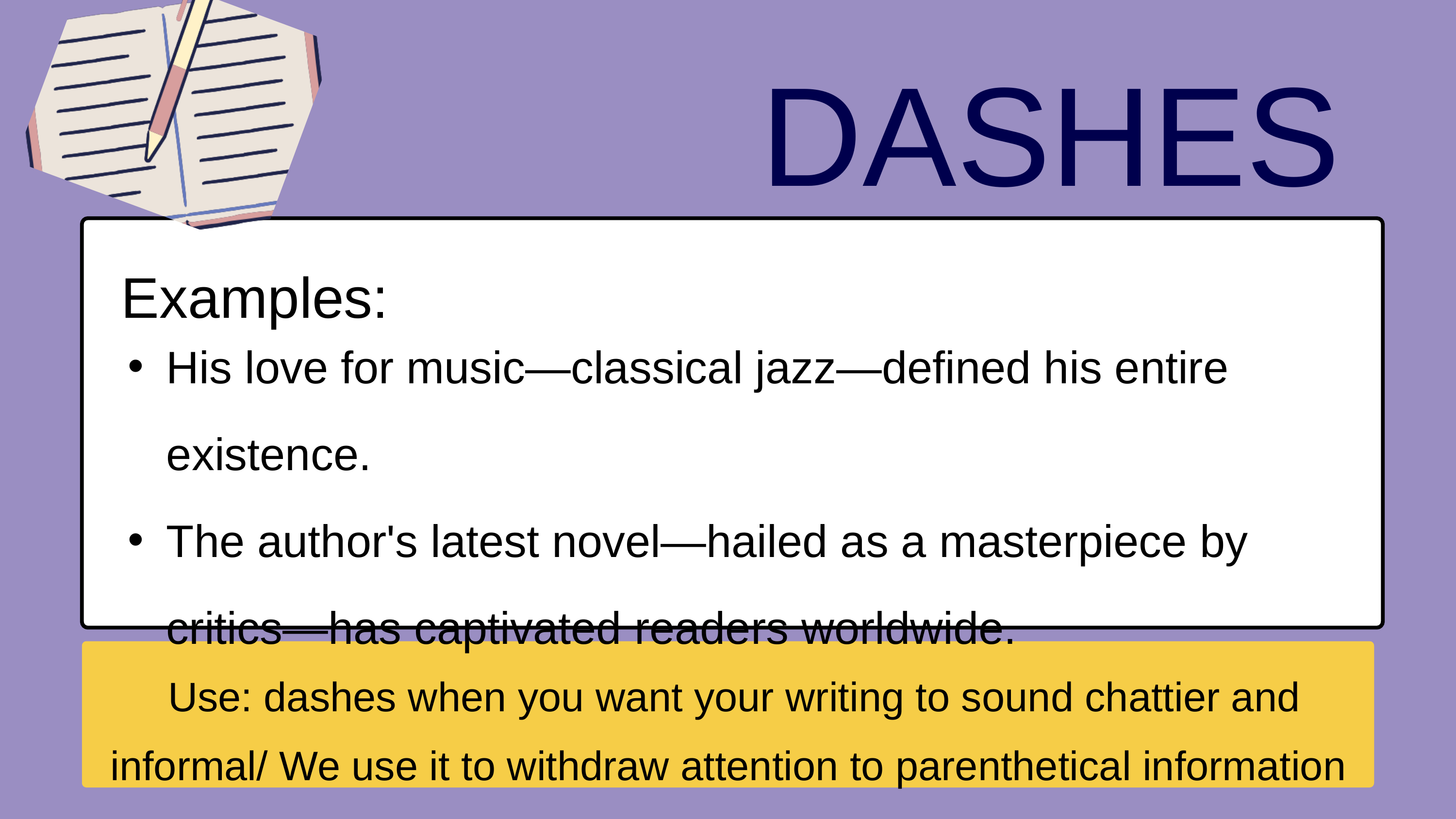

DASHES

Examples:
His love for music—classical jazz—defined his entire existence.
The author's latest novel—hailed as a masterpiece by critics—has captivated readers worldwide.

Use: dashes when you want your writing to sound chattier and informal/ We use it to withdraw attention to parenthetical information